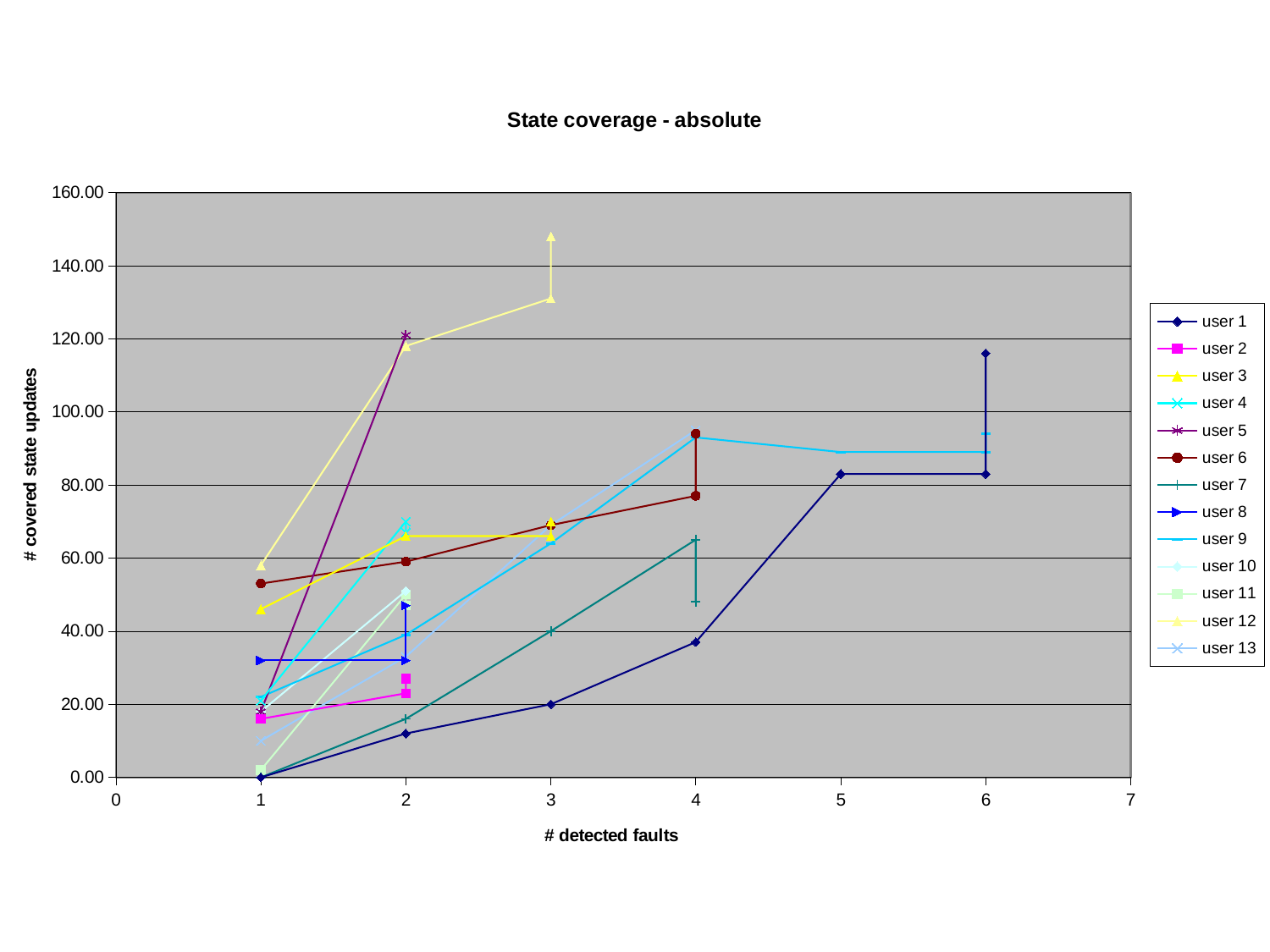

### Chart: State coverage - absolute

| Category |  |  |  |  |  |  |  |  |  |  |  |  |  |
|---|---|---|---|---|---|---|---|---|---|---|---|---|---|